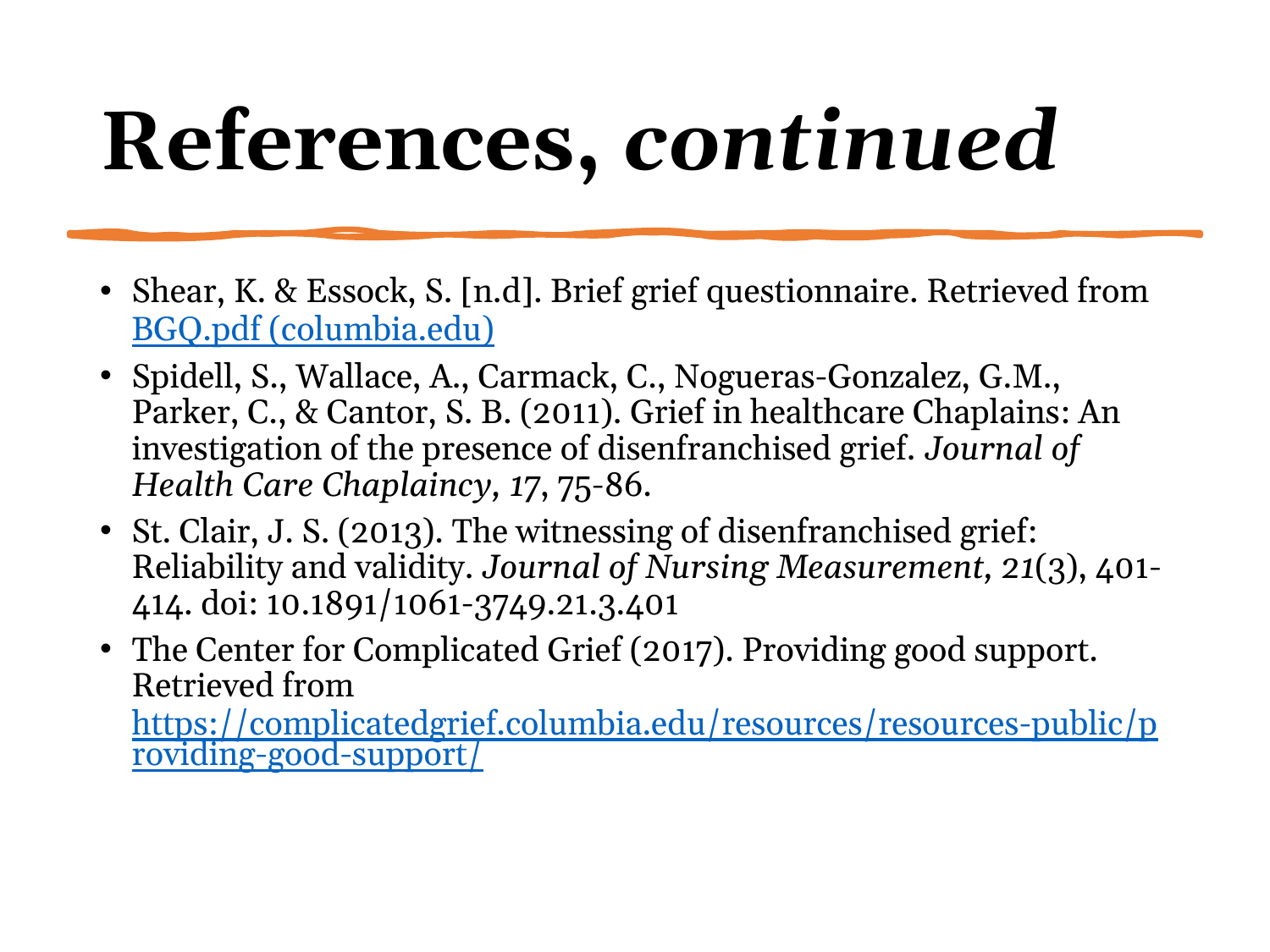

# References, continued

Shear, K. & Essock, S. [n.d]. Brief grief questionnaire. Retrieved from BGQ.pdf (columbia.edu)
Spidell, S., Wallace, A., Carmack, C., Nogueras-Gonzalez, G.M., Parker, C., & Cantor, S. B. (2011). Grief in healthcare Chaplains: An investigation of the presence of disenfranchised grief. Journal of Health Care Chaplaincy, 17, 75-86.
St. Clair, J. S. (2013). The witnessing of disenfranchised grief: Reliability and validity. Journal of Nursing Measurement, 21(3), 401-414. doi: 10.1891/1061-3749.21.3.401
The Center for Complicated Grief (2017). Providing good support. Retrieved from https://complicatedgrief.columbia.edu/resources/resources-public/providing-good-support/